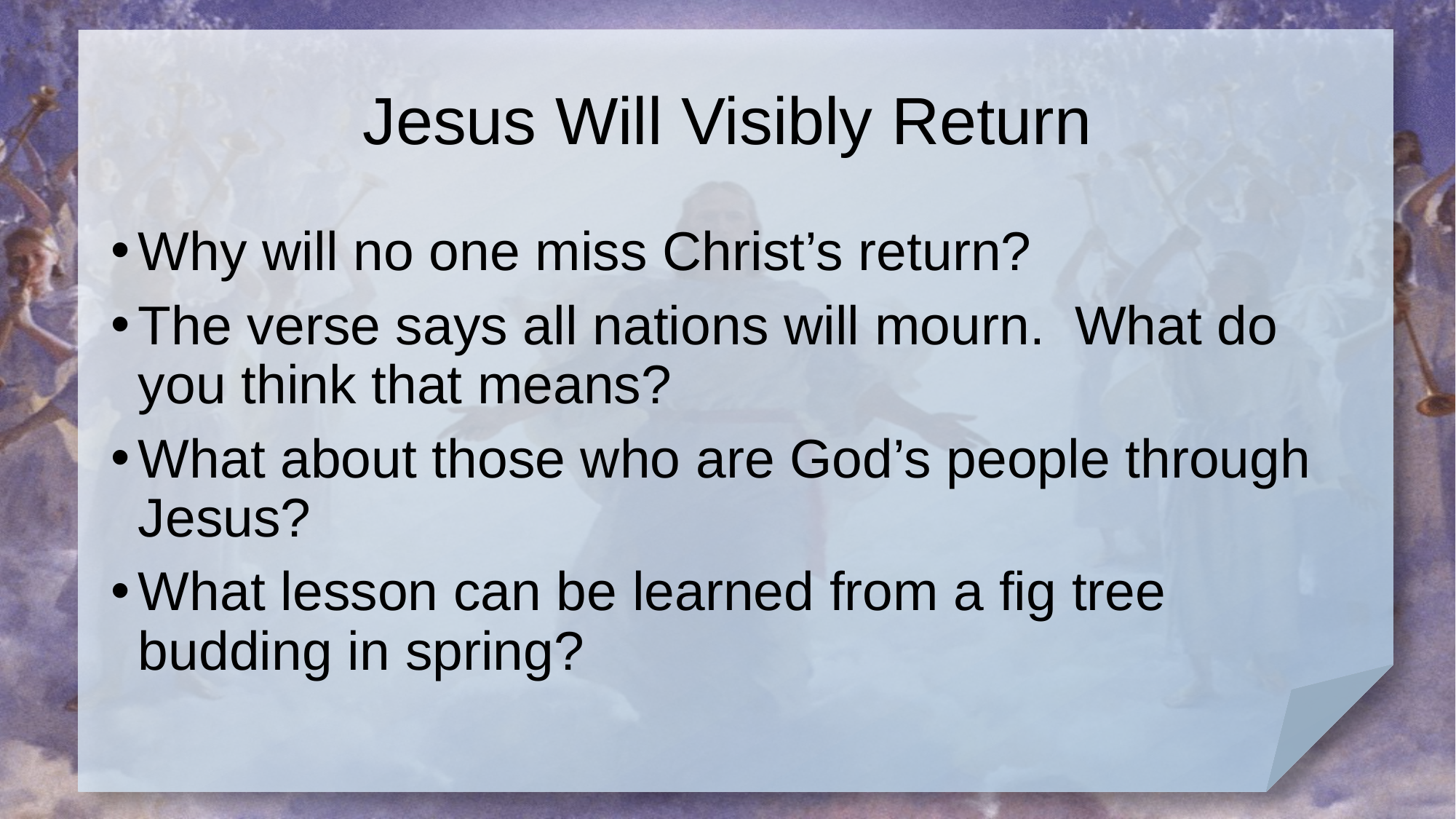

# Jesus Will Visibly Return
Why will no one miss Christ’s return?
The verse says all nations will mourn.  What do you think that means?
What about those who are God’s people through Jesus?
What lesson can be learned from a fig tree budding in spring?